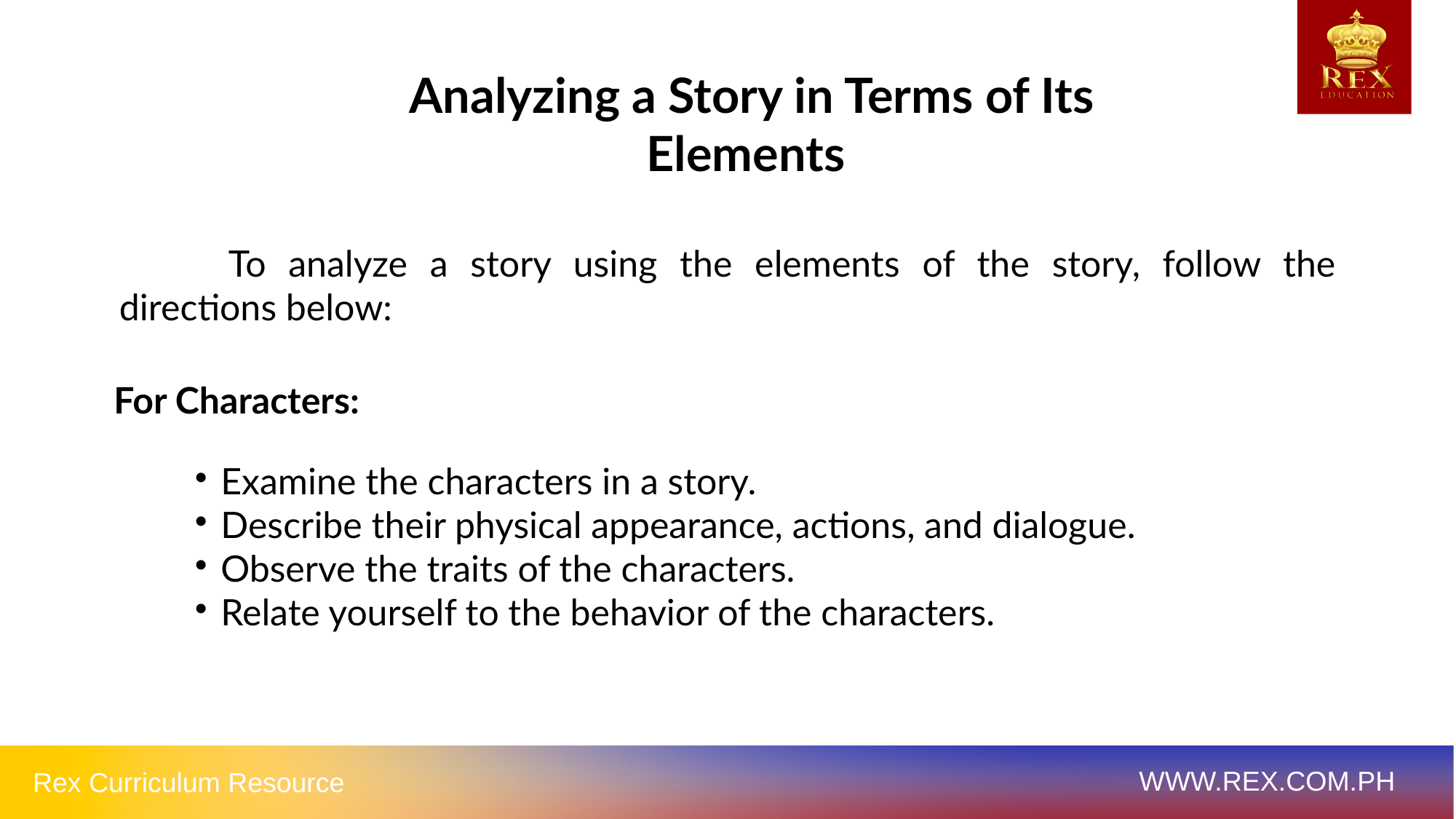

Analyzing a Story in Terms of Its Elements
	To analyze a story using the elements of the story, follow the directions below:
For Characters:
Examine the characters in a story.
Describe their physical appearance, actions, and dialogue.
Observe the traits of the characters.
Relate yourself to the behavior of the characters.